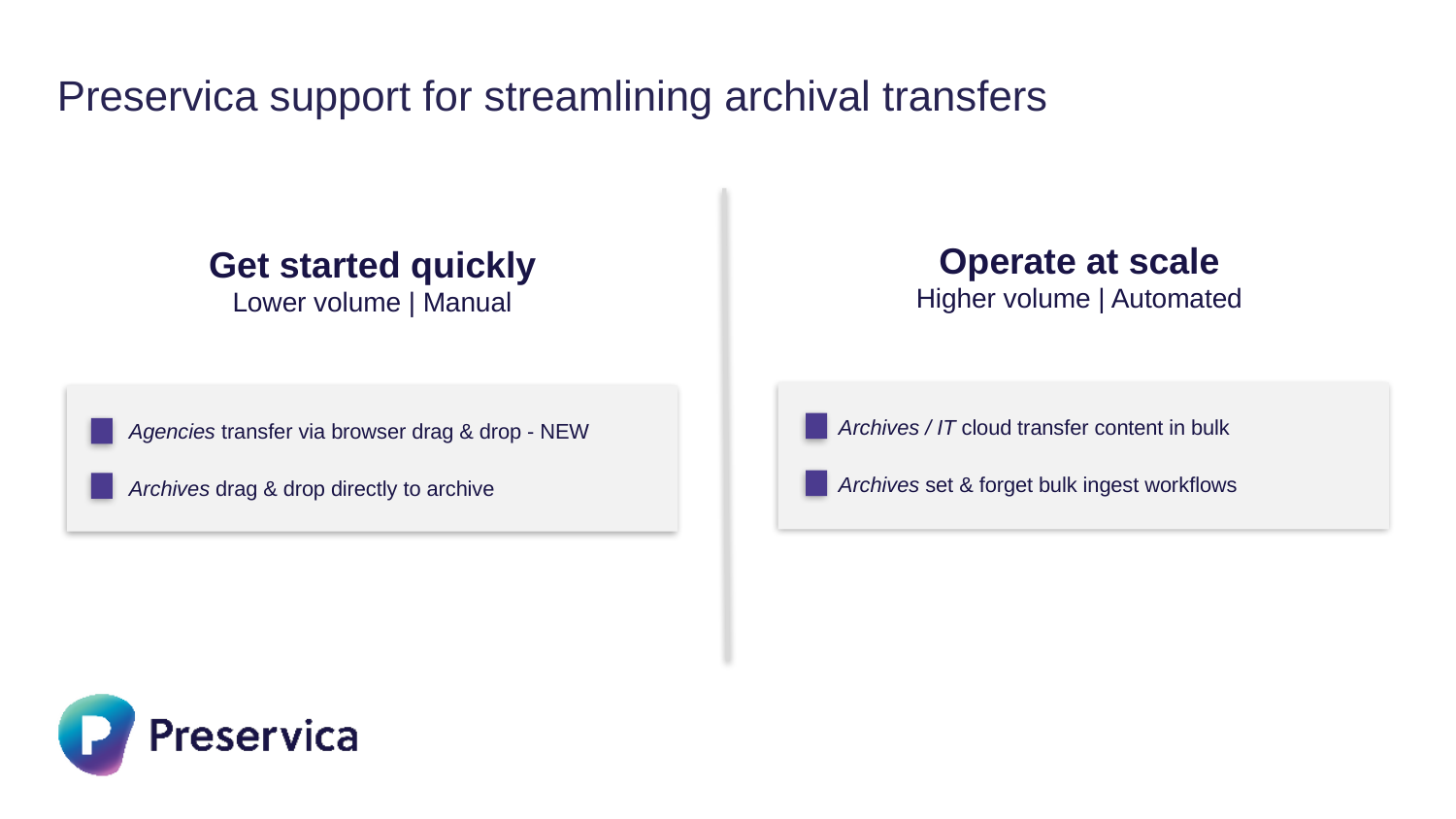

Preservica support for streamlining archival transfers
Operate at scale
Higher volume | Automated
Get started quickly
Lower volume | Manual

Archives / IT cloud transfer content in bulk

Archives set & forget bulk ingest workflows

Agencies transfer via browser drag & drop - NEW

Archives drag & drop directly to archive